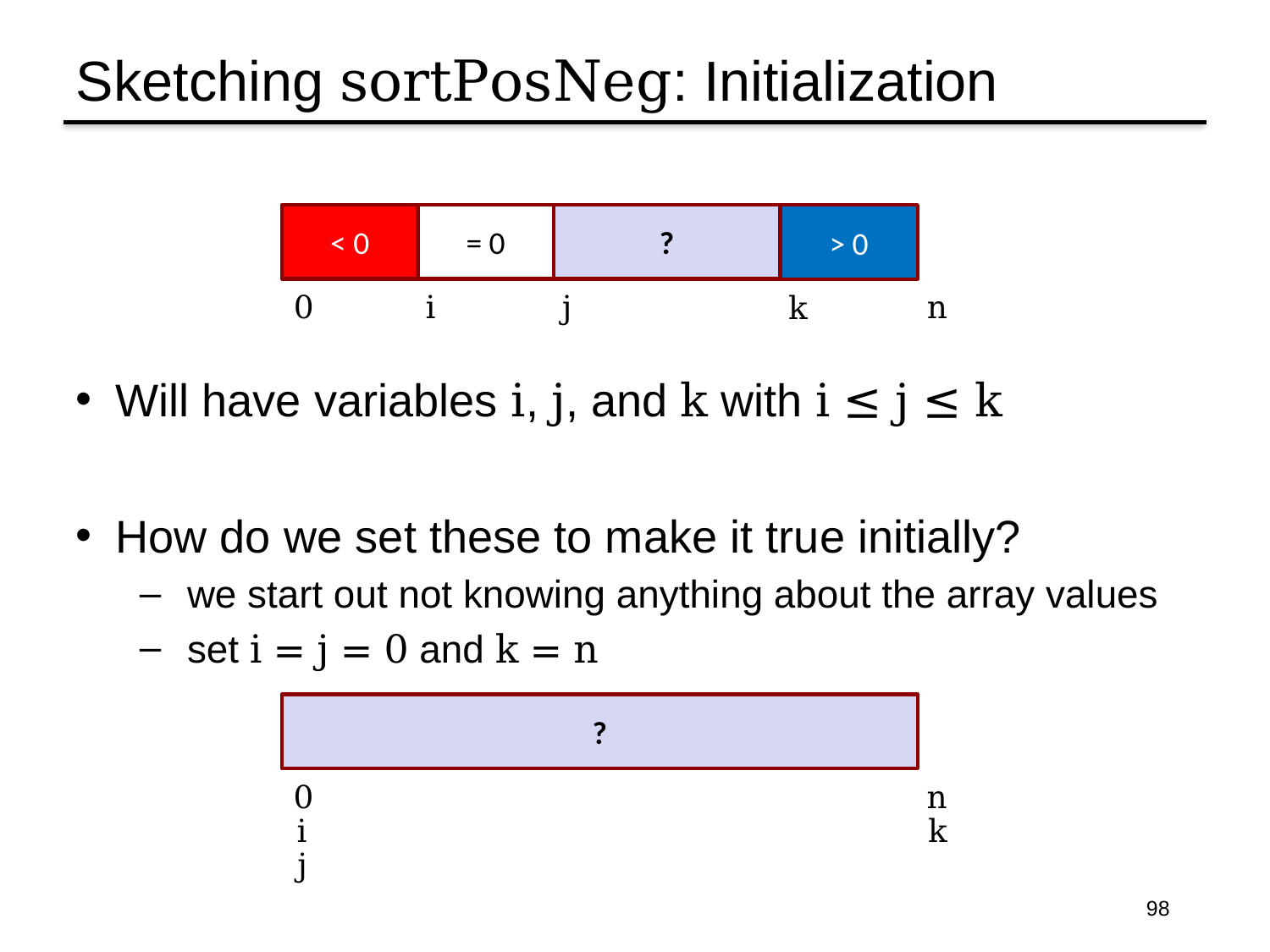

# Sketching sortPosNeg: Initialization

Will have variables i, j, and k with i ≤ j ≤ k

How do we set these to make it true initially?
we start out not knowing anything about the array values
set i = j = 0 and k = n
< 0
= 0
?
> 0
0
i
j
n
k
?
0
n
i
k
j
98